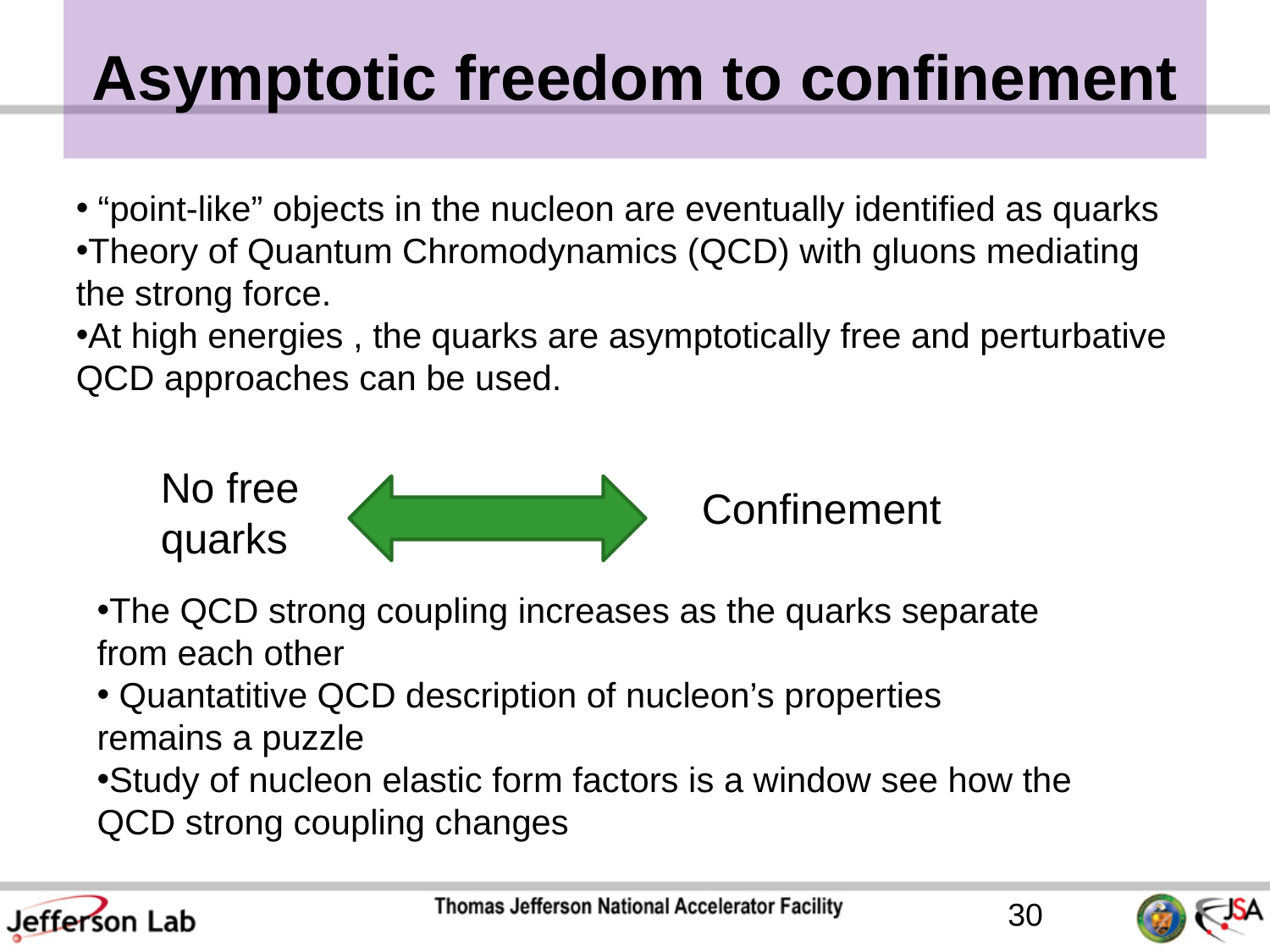

# Asymptotic freedom to confinement
 “point-like” objects in the nucleon are eventually identified as quarks
Theory of Quantum Chromodynamics (QCD) with gluons mediating the strong force.
At high energies , the quarks are asymptotically free and perturbative QCD approaches can be used.
No free quarks

 Confinement
The QCD strong coupling increases as the quarks separate from each other
 Quantatitive QCD description of nucleon’s properties remains a puzzle
Study of nucleon elastic form factors is a window see how the QCD strong coupling changes